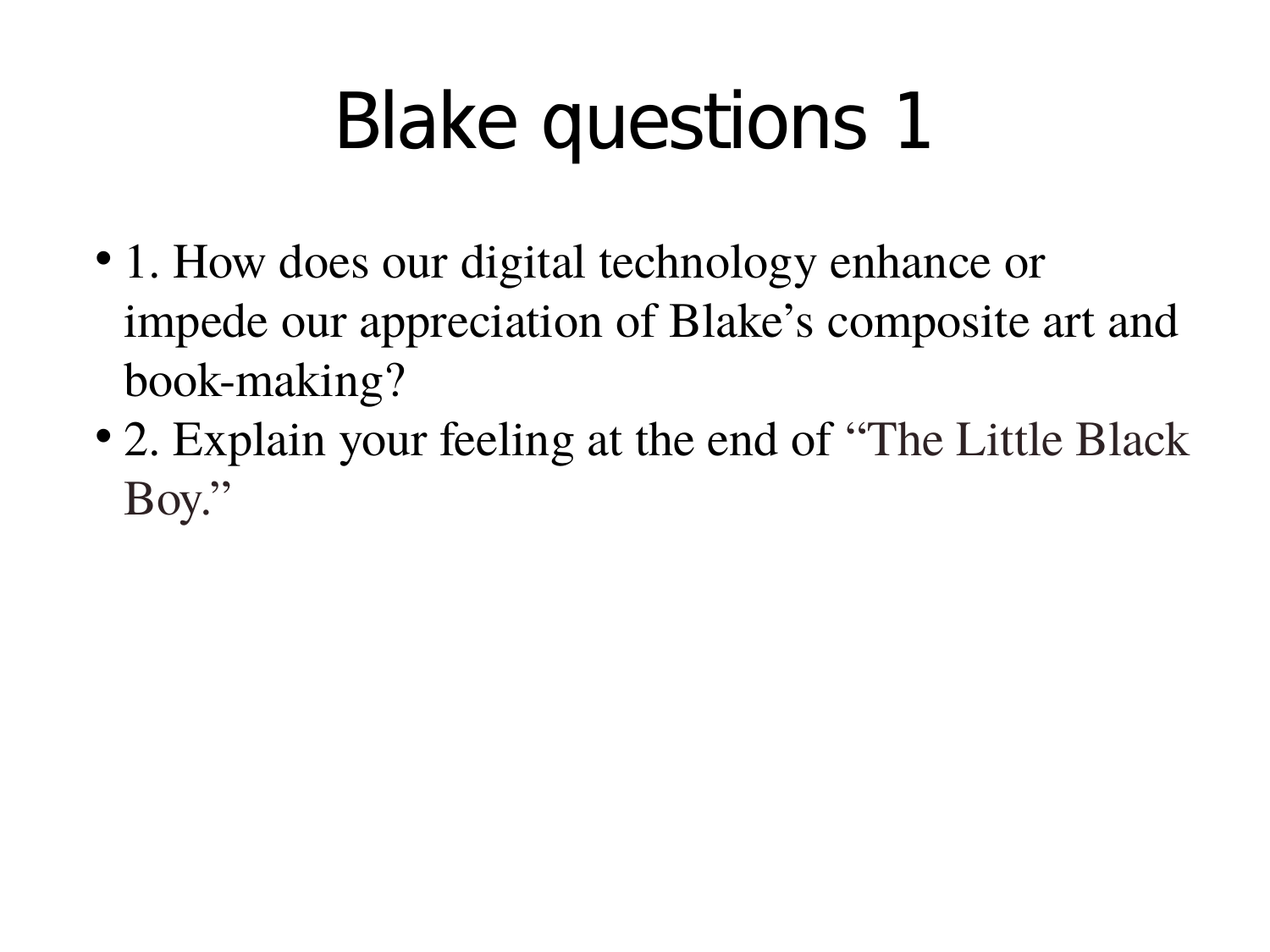

# Blake questions 1
1. How does our digital technology enhance or impede our appreciation of Blake’s composite art and book-making?
2. Explain your feeling at the end of “The Little Black Boy.”